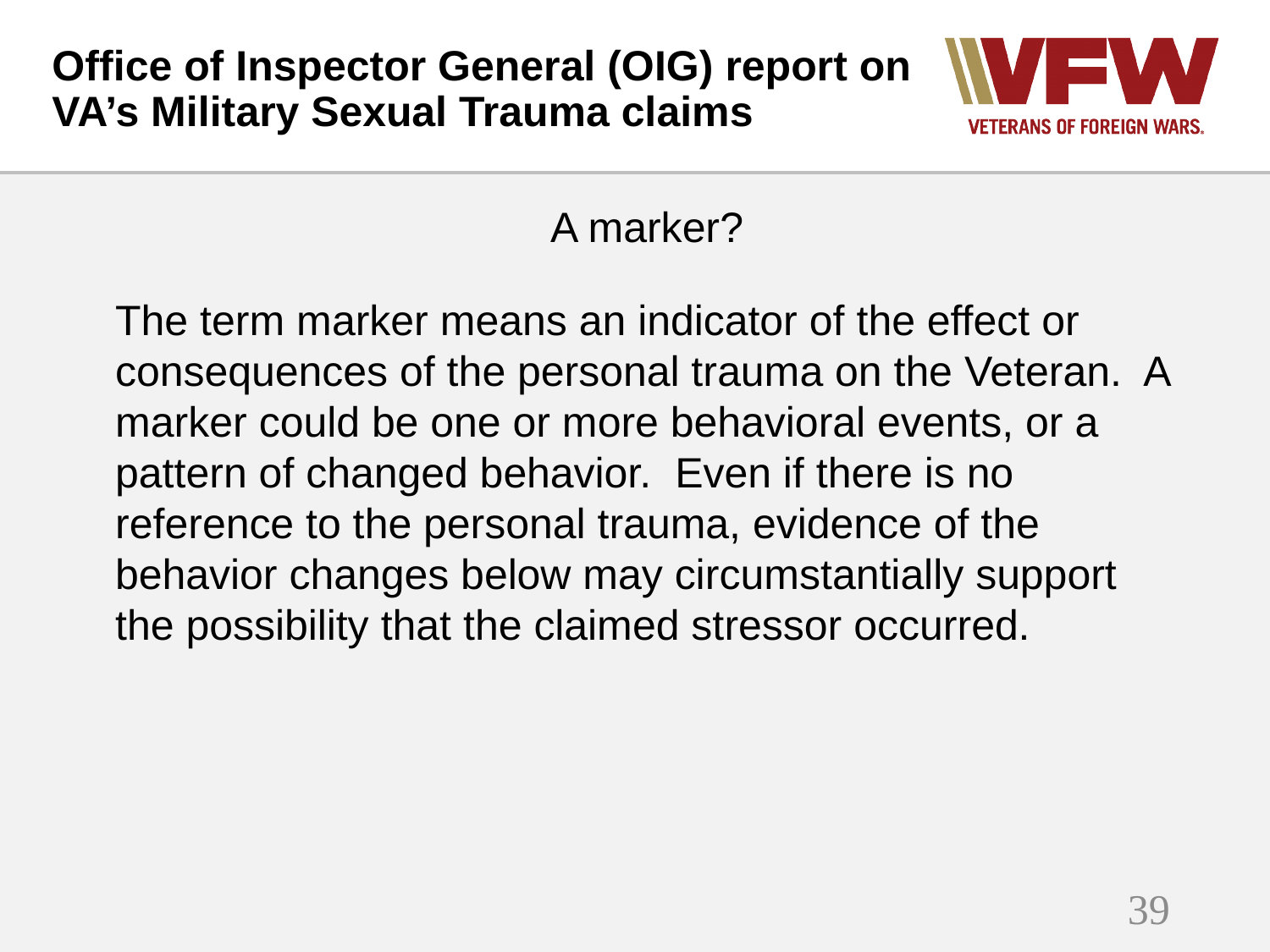

# Office of Inspector General (OIG) report on VA’s Military Sexual Trauma claims
A marker?

The term marker means an indicator of the effect or consequences of the personal trauma on the Veteran.  A marker could be one or more behavioral events, or a pattern of changed behavior.  Even if there is no reference to the personal trauma, evidence of the behavior changes below may circumstantially support the possibility that the claimed stressor occurred.

39